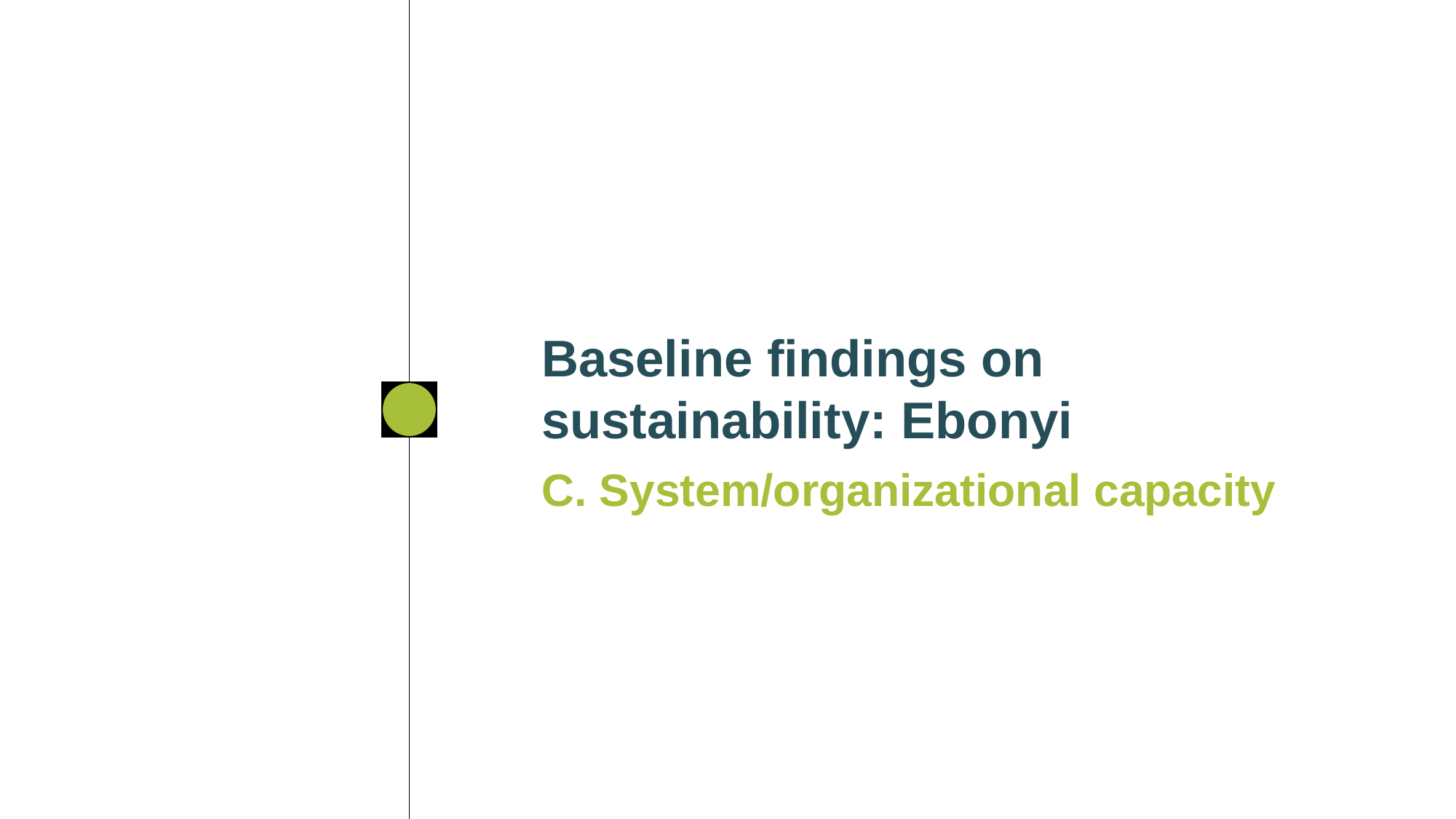

Baseline findings on sustainability: Ebonyi
C. System/organizational capacity